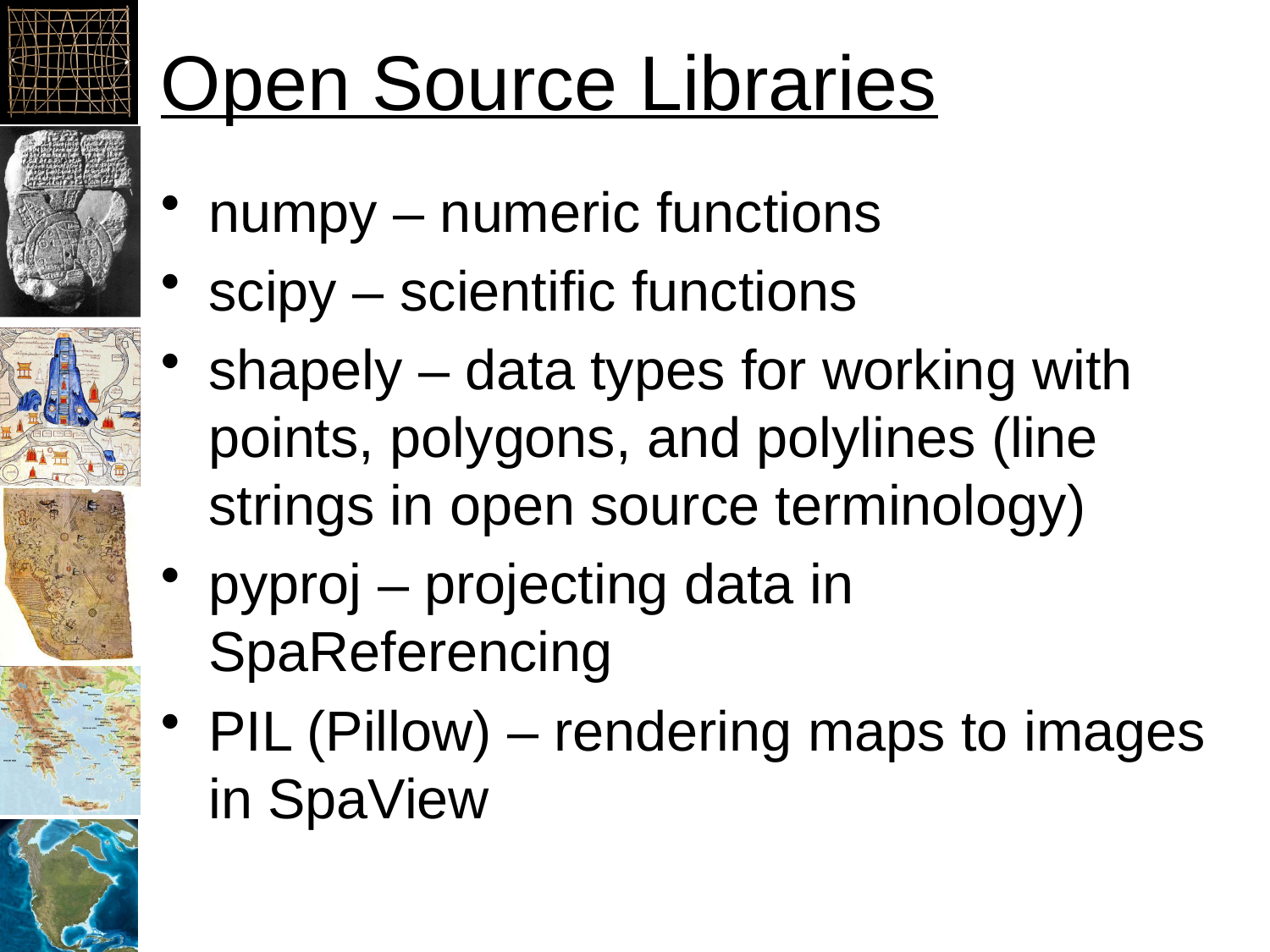

# Open Source Libraries
numpy – numeric functions
scipy – scientific functions
shapely – data types for working with points, polygons, and polylines (line strings in open source terminology)
pyproj – projecting data in SpaReferencing
PIL (Pillow) – rendering maps to images in SpaView